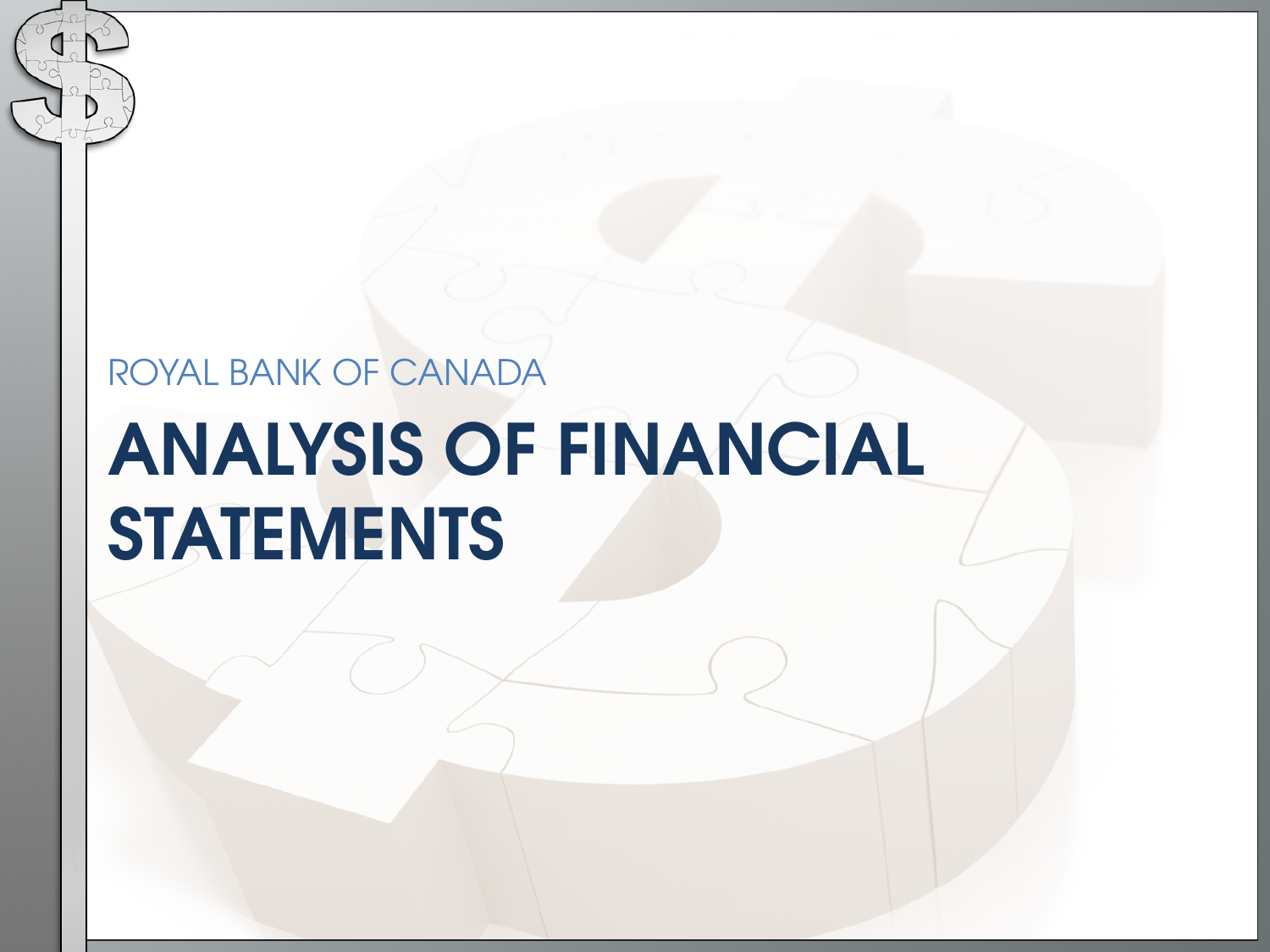

ROYAL BANK OF CANADA
# Analysis of Financial Statements